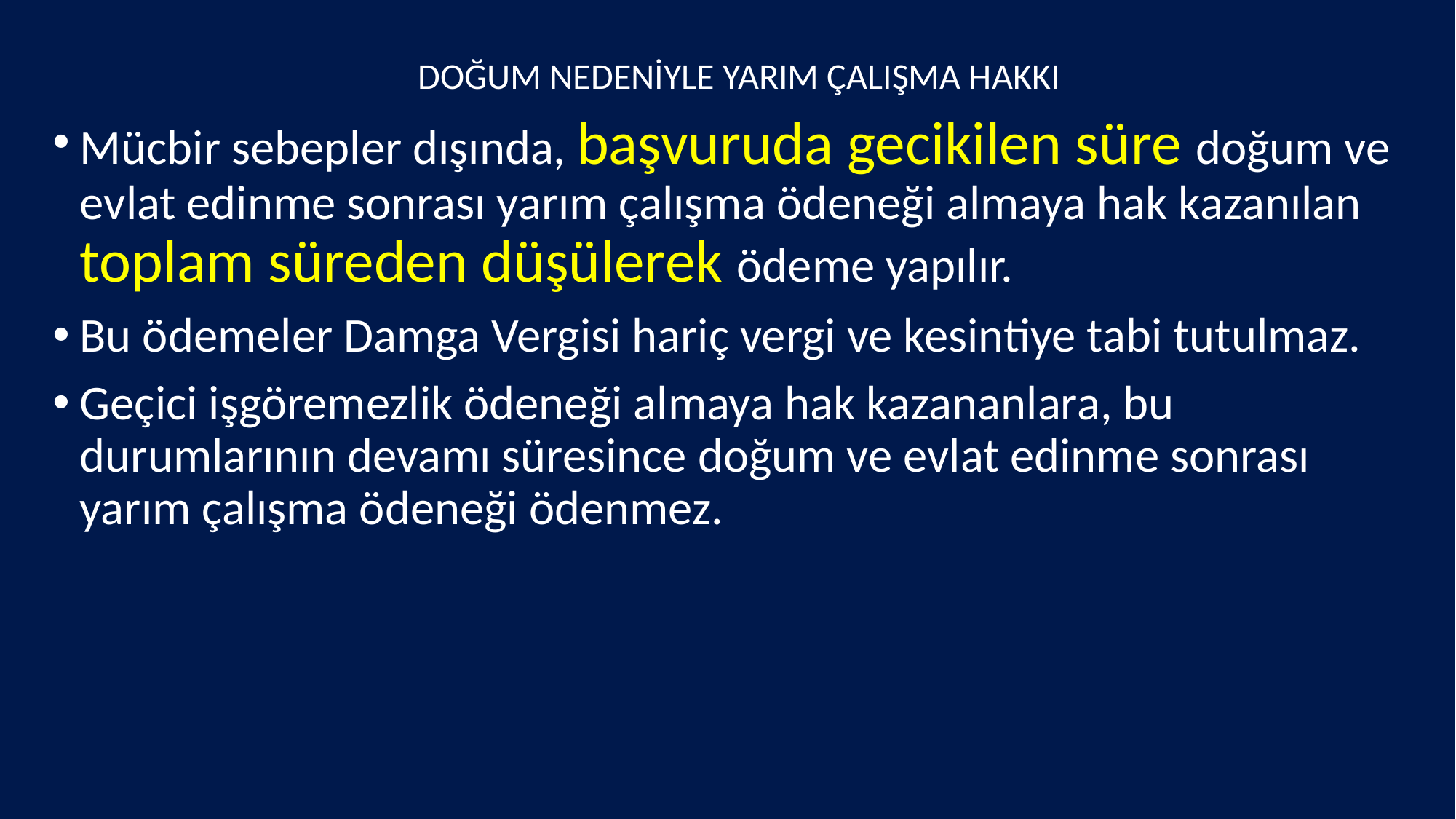

# DOĞUM NEDENİYLE YARIM ÇALIŞMA HAKKI
Mücbir sebepler dışında, başvuruda gecikilen süre doğum ve evlat edinme sonrası yarım çalışma ödeneği almaya hak kazanılan toplam süreden düşülerek ödeme yapılır.
Bu ödemeler Damga Vergisi hariç vergi ve kesintiye tabi tutulmaz.
Geçici işgöremezlik ödeneği almaya hak kazananlara, bu durumlarının devamı süresince doğum ve evlat edinme sonrası yarım çalışma ödeneği ödenmez.